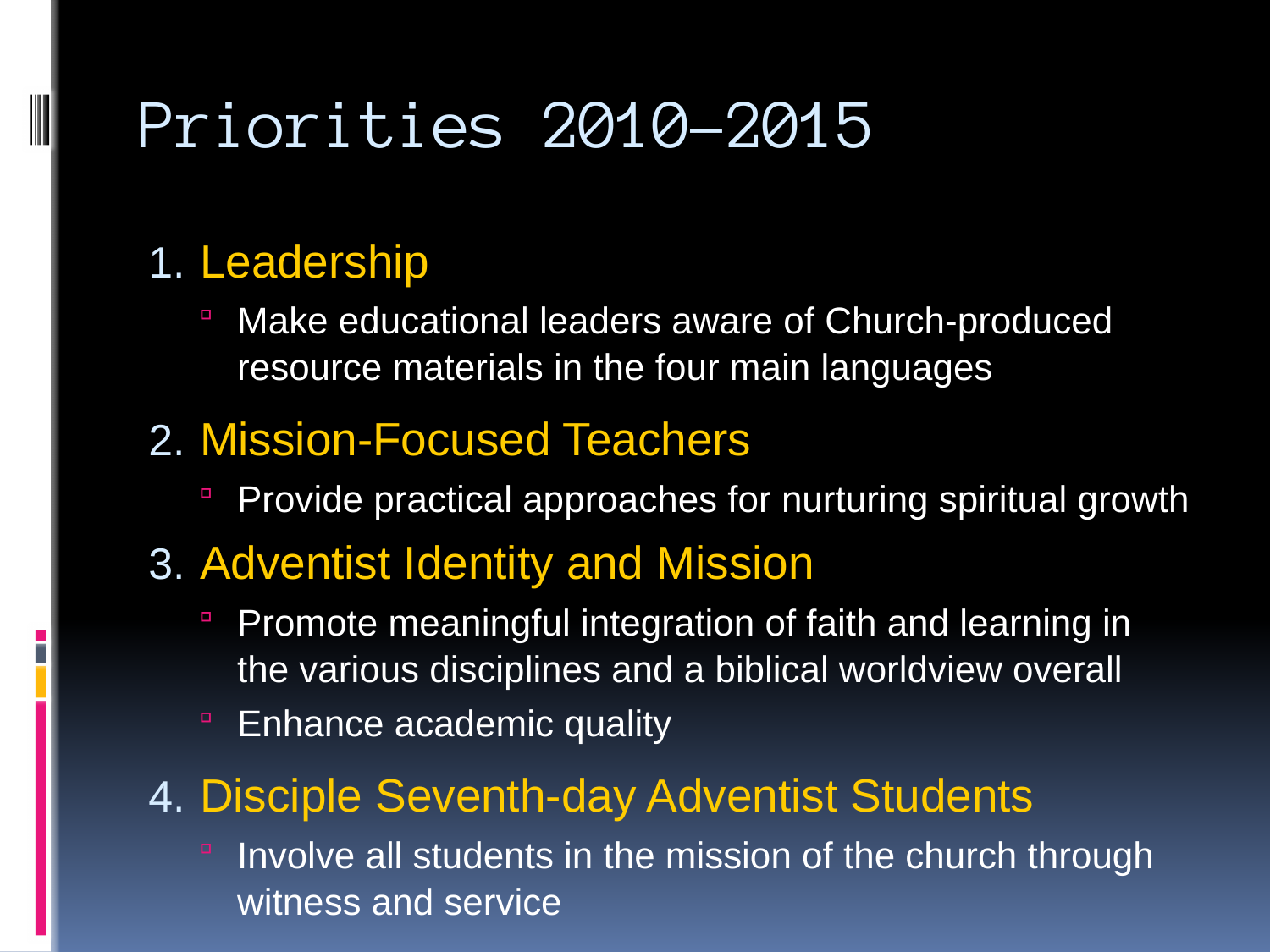

# Priorities 2010-2015
Leadership
Make educational leaders aware of Church-produced resource materials in the four main languages
Mission-Focused Teachers
Provide practical approaches for nurturing spiritual growth
Adventist Identity and Mission
Promote meaningful integration of faith and learning in the various disciplines and a biblical worldview overall
Enhance academic quality
Disciple Seventh-day Adventist Students
Involve all students in the mission of the church through witness and service